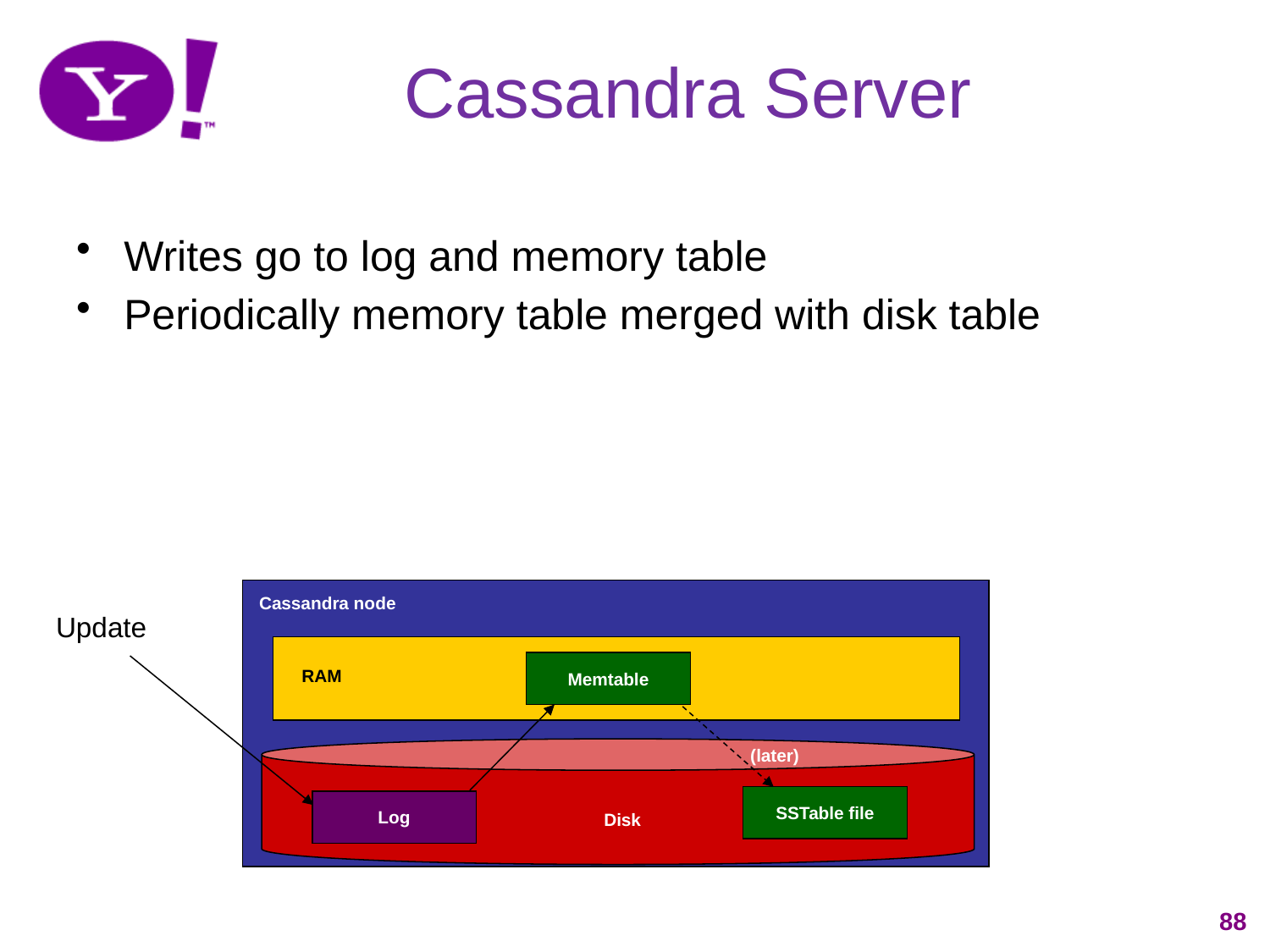

# Cassandra Server
Writes go to log and memory table
Periodically memory table merged with disk table

Cassandra node
Update

Memtable

RAM

(later)

SSTable file
Log
Disk